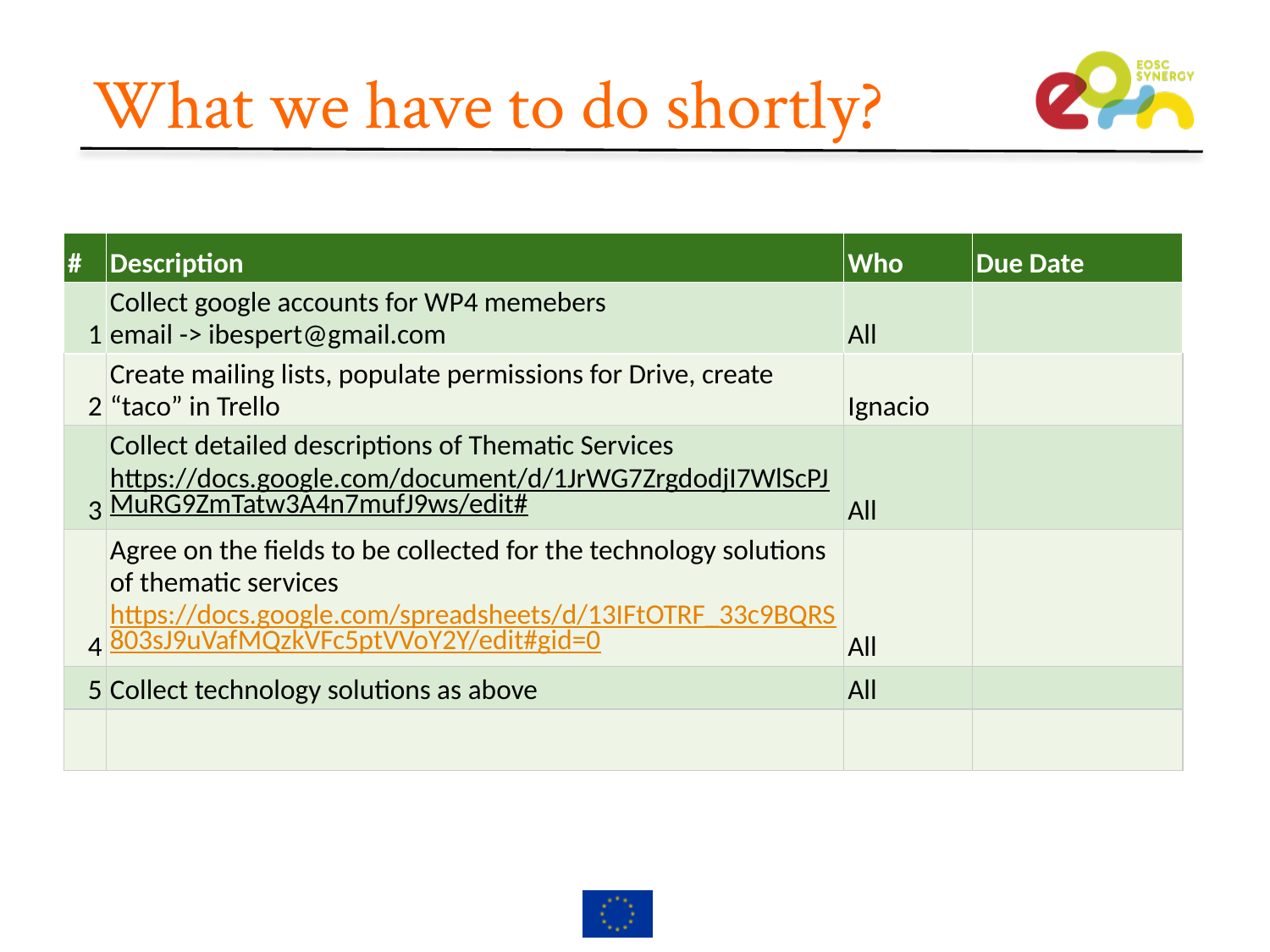

# What we have to do shortly?
| # | Description | Who | Due Date |
| --- | --- | --- | --- |
| 1 | Collect google accounts for WP4 memebers email -> ibespert@gmail.com | All |  |
| 2 | Create mailing lists, populate permissions for Drive, create “taco” in Trello | Ignacio |  |
| 3 | Collect detailed descriptions of Thematic Services https://docs.google.com/document/d/1JrWG7ZrgdodjI7WlScPJMuRG9ZmTatw3A4n7mufJ9ws/edit# | All |  |
| 4 | Agree on the fields to be collected for the technology solutions of thematic services https://docs.google.com/spreadsheets/d/13IFtOTRF\_33c9BQRS803sJ9uVafMQzkVFc5ptVVoY2Y/edit#gid=0 | All |  |
| 5 | Collect technology solutions as above | All |  |
|  |  |  |  |